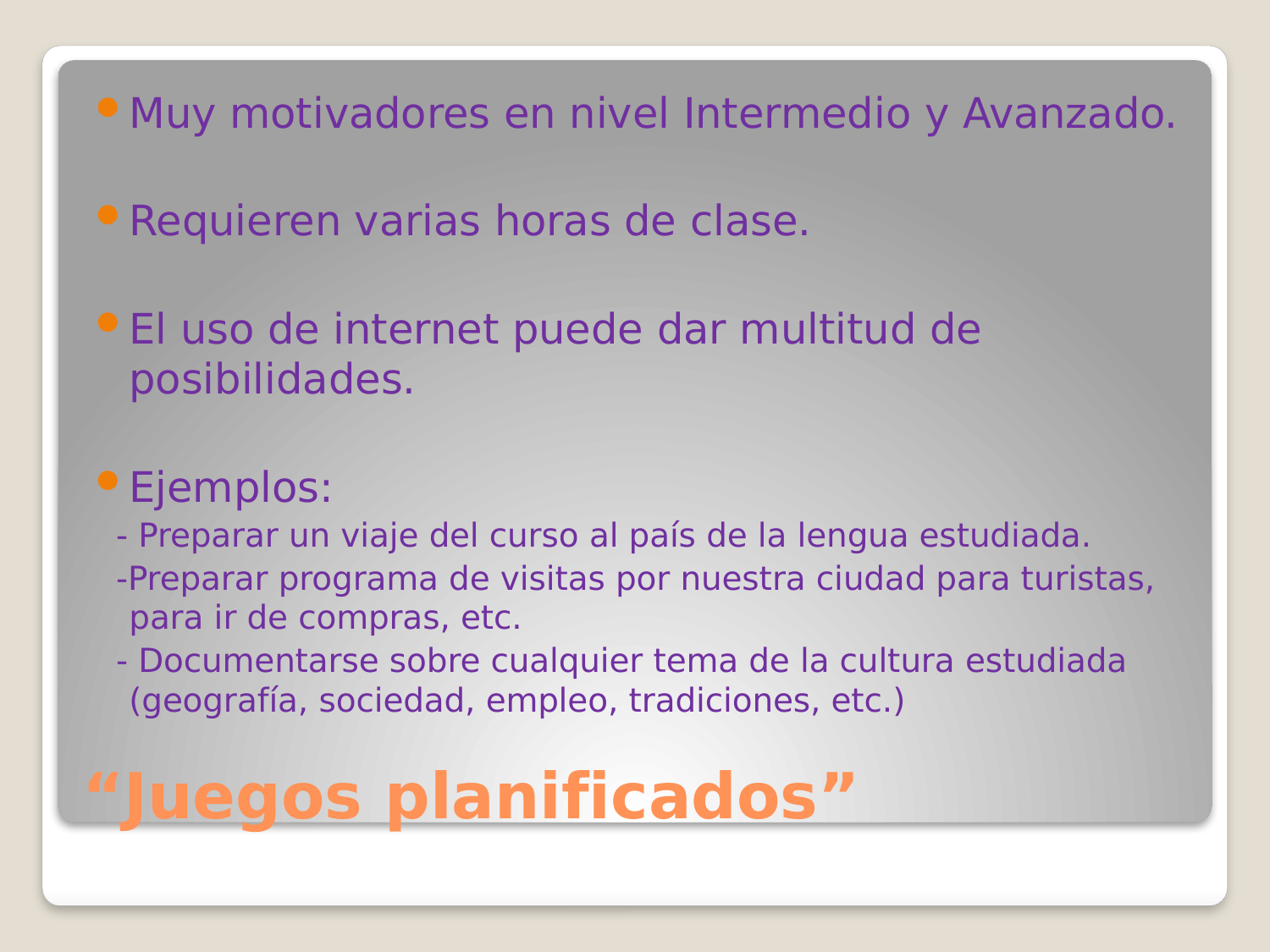

Muy motivadores en nivel Intermedio y Avanzado.

Requieren varias horas de clase.

El uso de internet puede dar multitud de posibilidades.

Ejemplos:
  - Preparar un viaje del curso al país de la lengua estudiada.
  -Preparar programa de visitas por nuestra ciudad para turistas, para ir de compras, etc.
  - Documentarse sobre cualquier tema de la cultura estudiada (geografía, sociedad, empleo, tradiciones, etc.)
# “Juegos planificados”